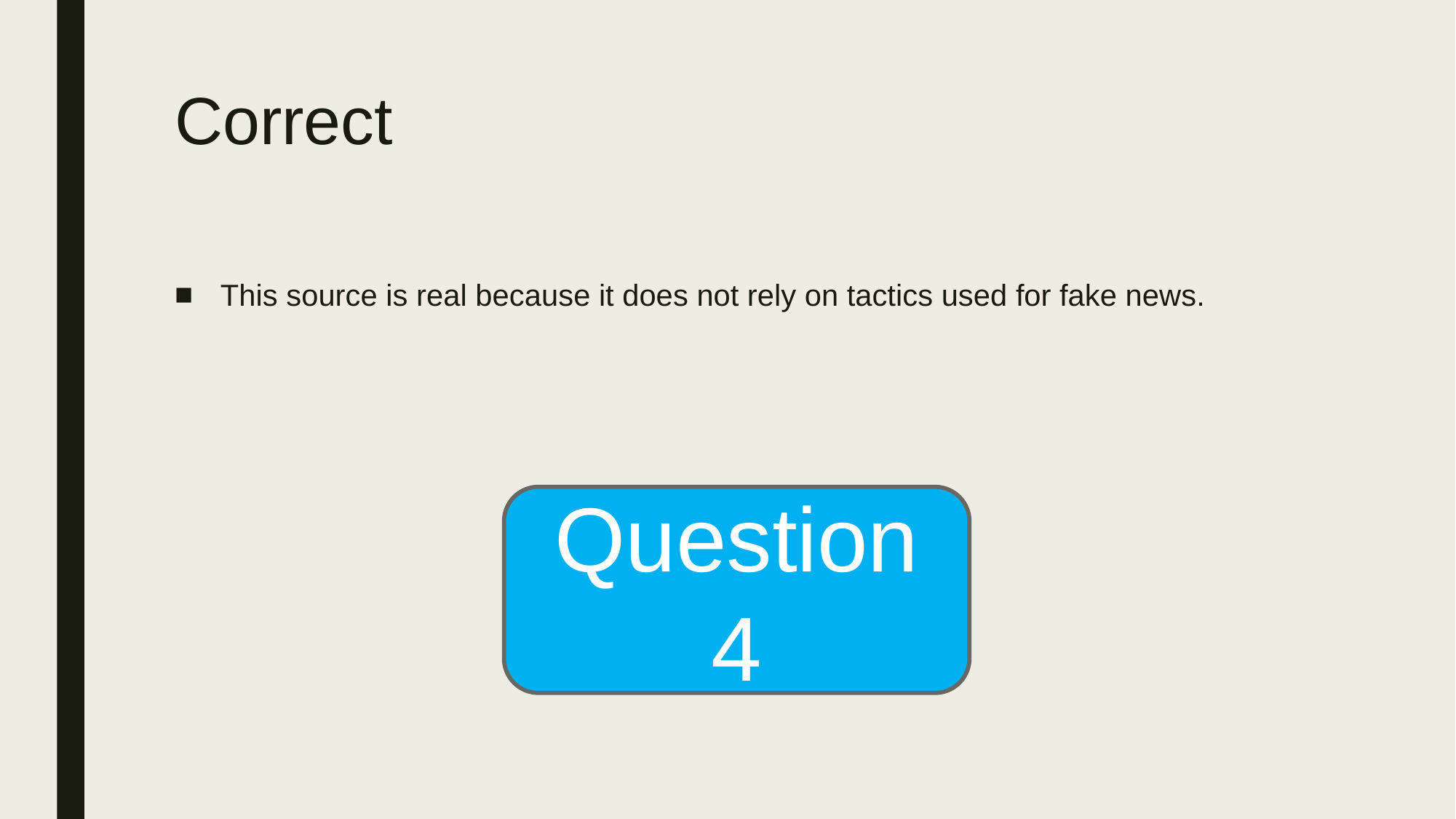

# Correct
This source is real because it does not rely on tactics used for fake news.
Question 4